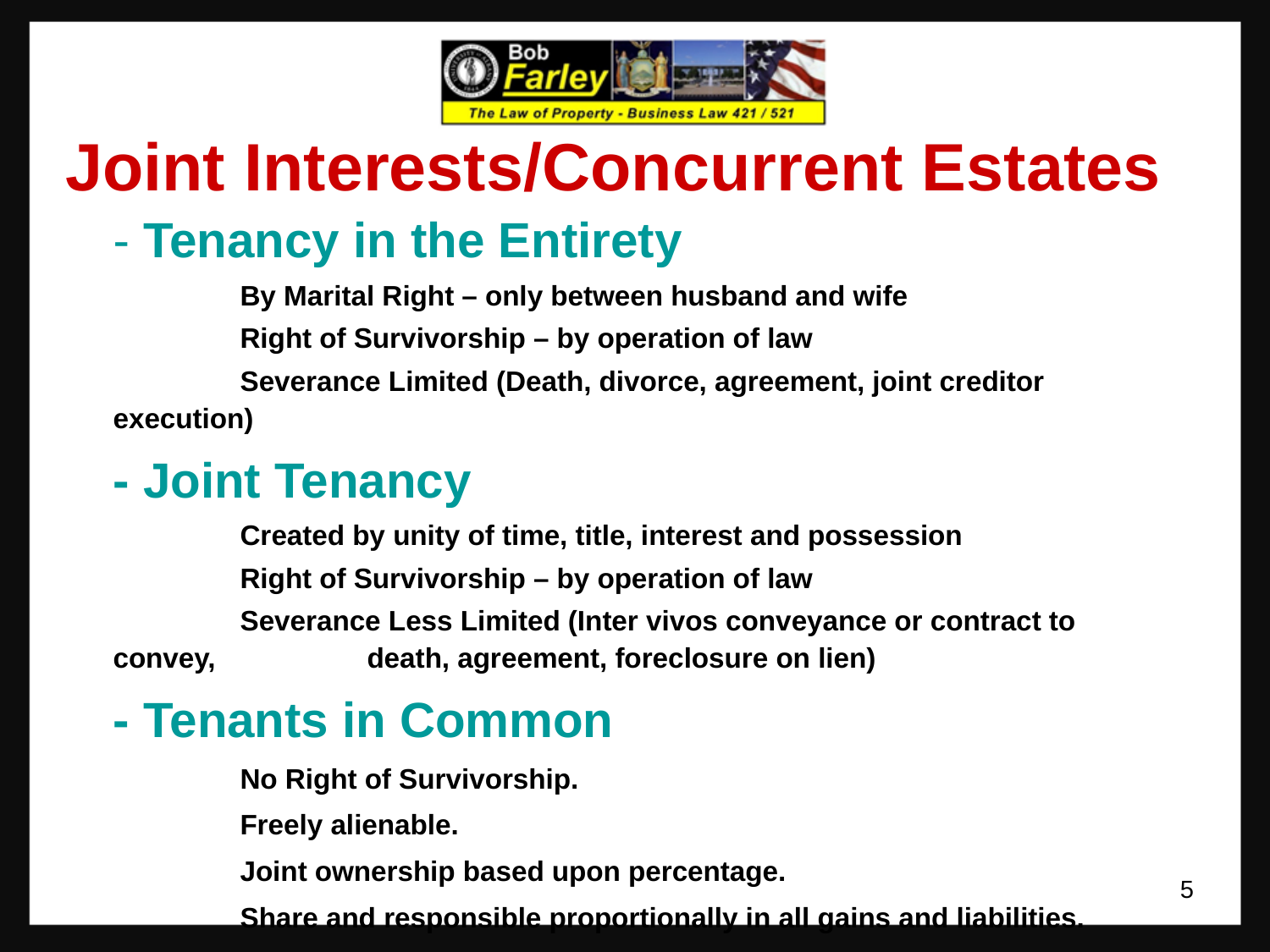

Joint Interests/Concurrent Estates
	- Tenancy in the Entirety
		By Marital Right – only between husband and wife
		Right of Survivorship – by operation of law
		Severance Limited (Death, divorce, agreement, joint creditor execution)

	- Joint Tenancy
		Created by unity of time, title, interest and possession
		Right of Survivorship – by operation of law
		Severance Less Limited (Inter vivos conveyance or contract to convey,               	death, agreement, foreclosure on lien)

	- Tenants in Common
		No Right of Survivorship.
		Freely alienable.
		Joint ownership based upon percentage.
		Share and responsible proportionally in all gains and liabilities.
5